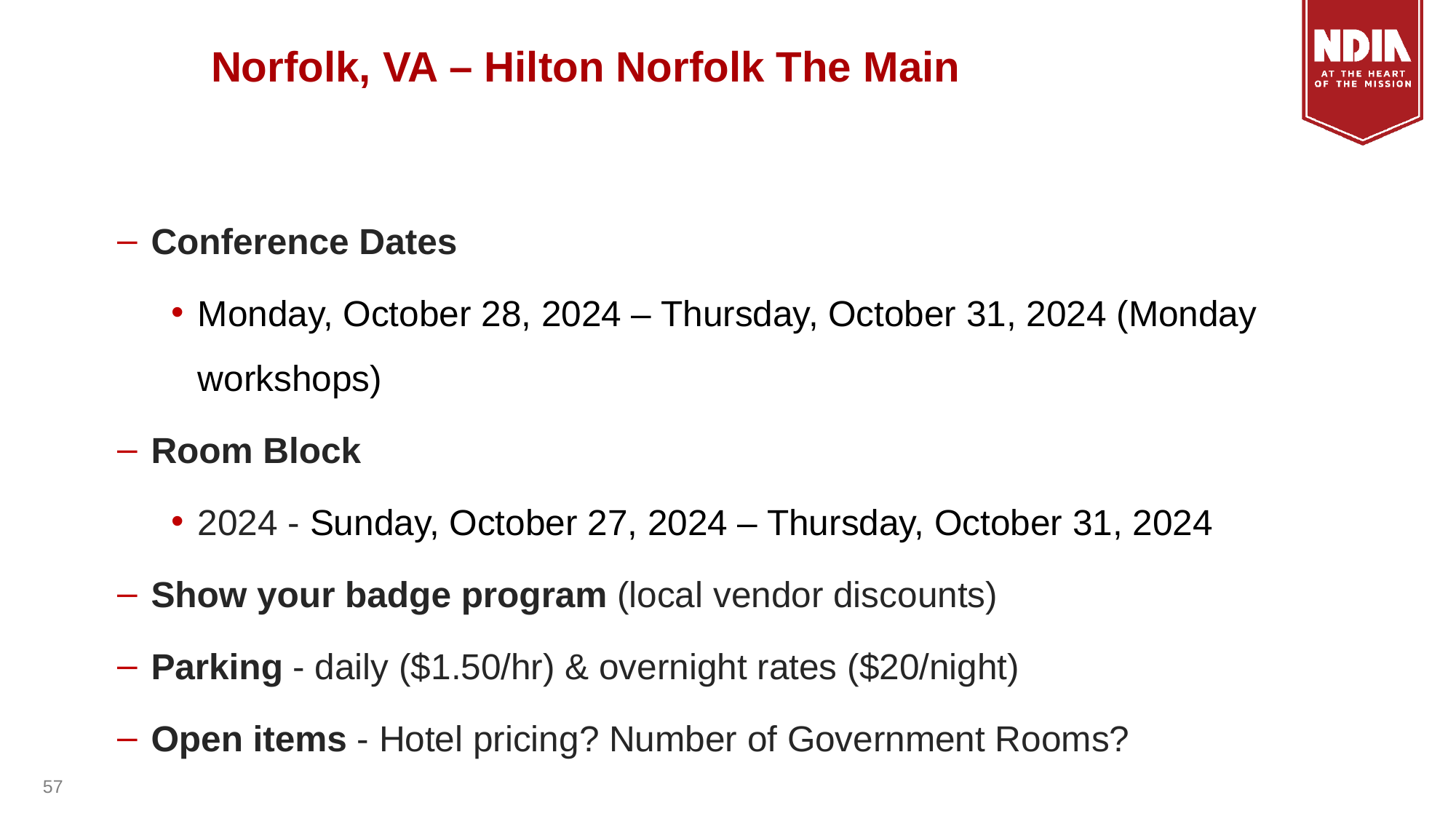

# Norfolk, VA – Hilton Norfolk The Main
Conference Dates
Monday, October 28, 2024 – Thursday, October 31, 2024 (Monday workshops)
Room Block
2024 - Sunday, October 27, 2024 – Thursday, October 31, 2024
Show your badge program (local vendor discounts)
Parking - daily ($1.50/hr) & overnight rates ($20/night)
Open items - Hotel pricing? Number of Government Rooms?

57